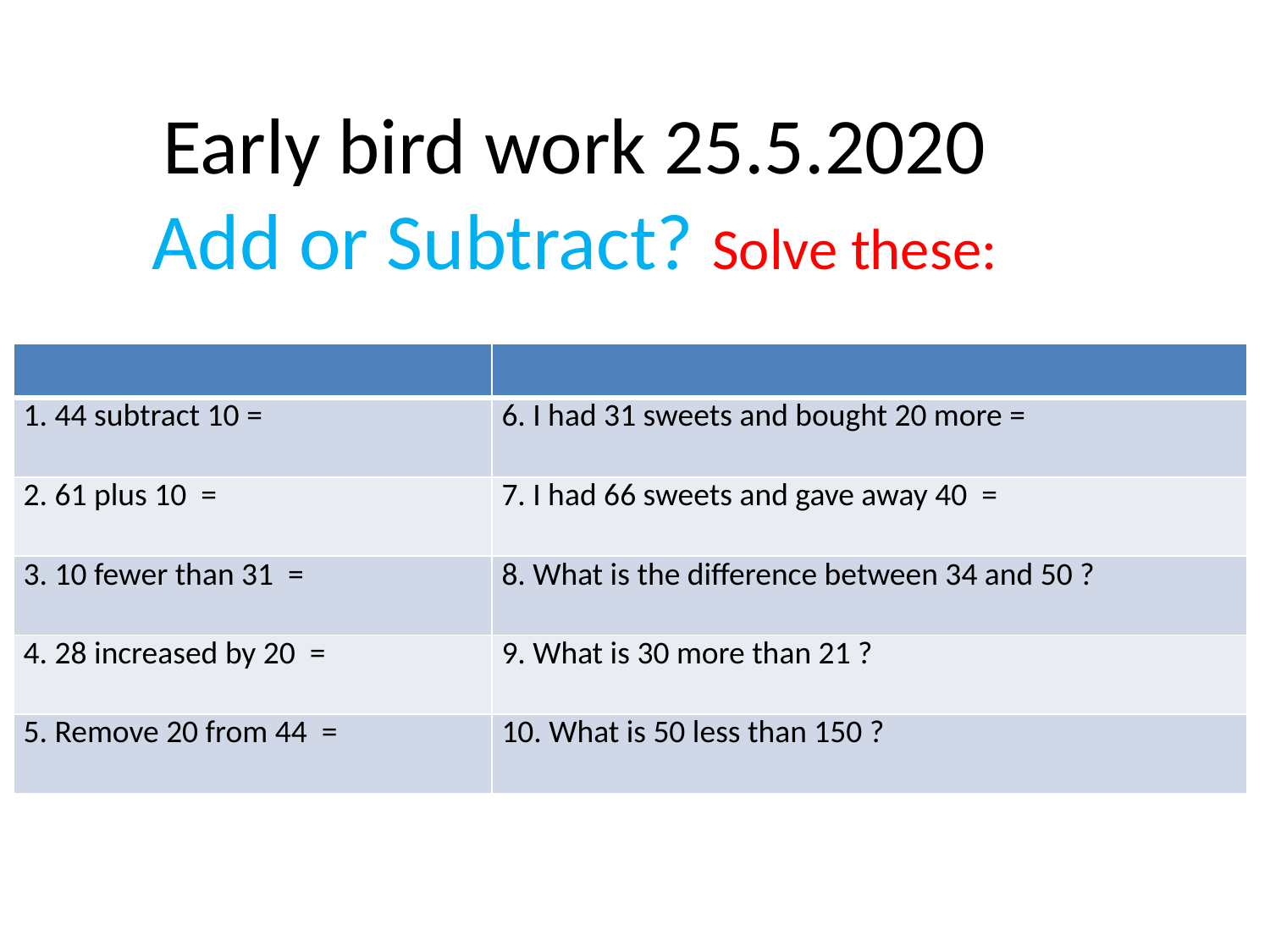

# Early bird work 25.5.2020 Add or Subtract? Solve these:
|  |  |
| --- | --- |
| 1. 44 subtract 10 = | 6. I had 31 sweets and bought 20 more = |
| 2. 61 plus 10 = | 7. I had 66 sweets and gave away 40 = |
| 3. 10 fewer than 31 = | 8. What is the difference between 34 and 50 ? |
| 4. 28 increased by 20 = | 9. What is 30 more than 21 ? |
| 5. Remove 20 from 44 = | 10. What is 50 less than 150 ? |